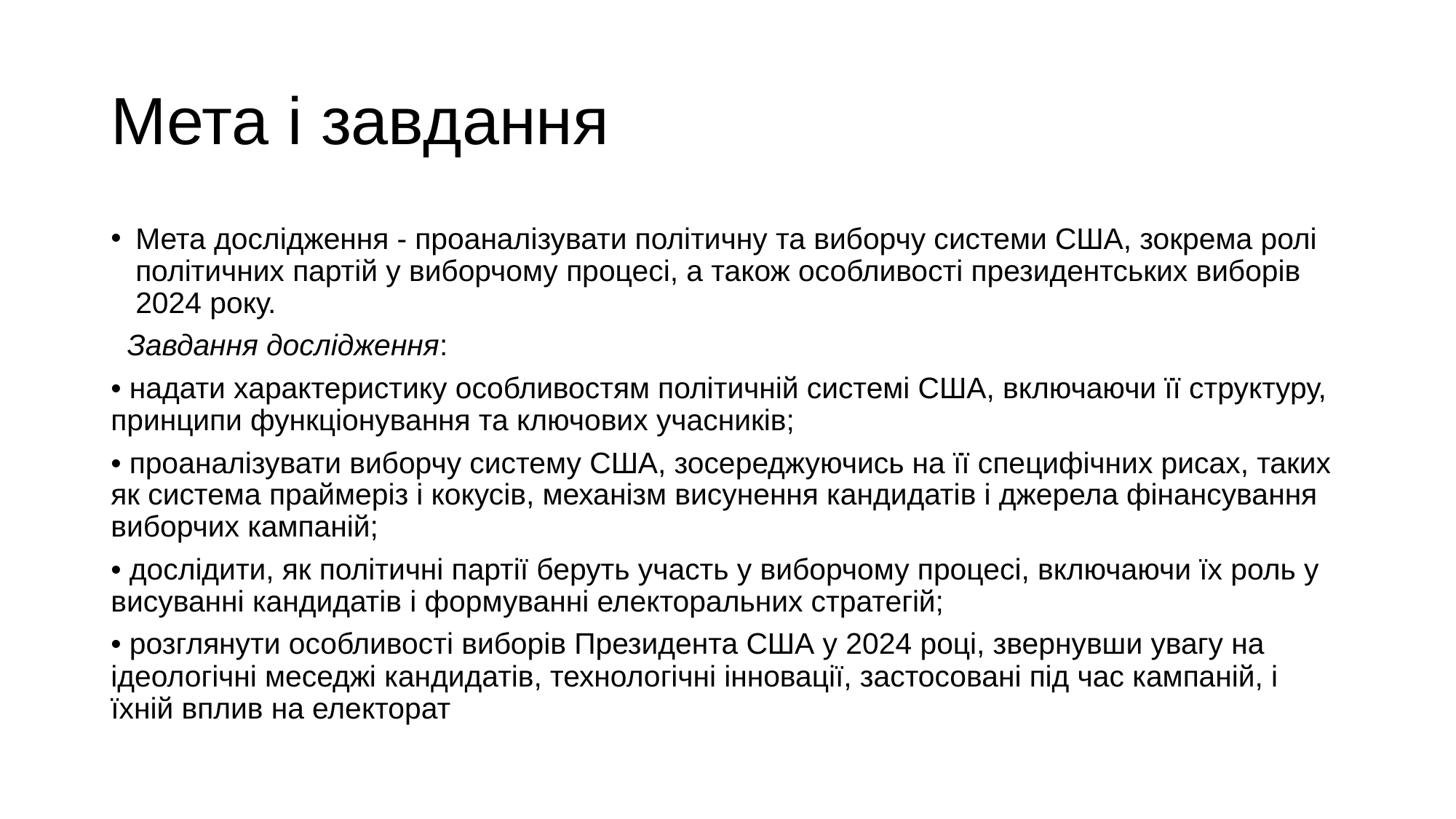

# Мета і завдання
Мета дослідження - проаналізувати політичну та виборчу системи США, зокрема ролі політичних партій у виборчому процесі, а також особливості президентських виборів 2024 року.
  Завдання дослідження:
• надати характеристику особливостям політичній системі США, включаючи її структуру, принципи функціонування та ключових учасників;
• проаналізувати виборчу систему США, зосереджуючись на її специфічних рисах, таких як система праймеріз і кокусів, механізм висунення кандидатів і джерела фінансування виборчих кампаній;
• дослідити, як політичні партії беруть участь у виборчому процесі, включаючи їх роль у висуванні кандидатів і формуванні електоральних стратегій;
• розглянути особливості виборів Президента США у 2024 році, звернувши увагу на ідеологічні меседжі кандидатів, технологічні інновації, застосовані під час кампаній, і їхній вплив на електорат